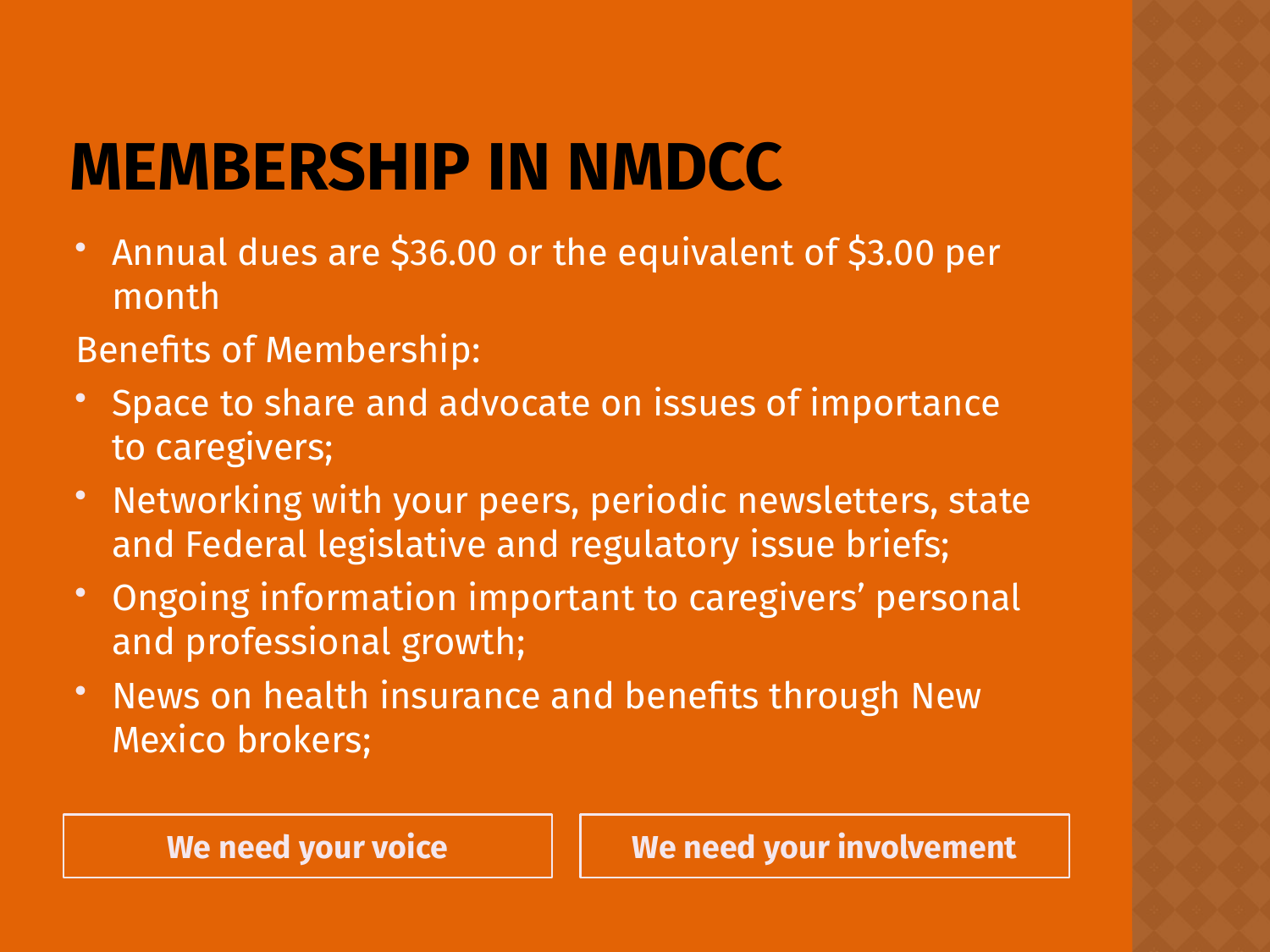

# Membership in NMDCC
Annual dues are $36.00 or the equivalent of $3.00 per month
Benefits of Membership:
Space to share and advocate on issues of importance to caregivers;
Networking with your peers, periodic newsletters, state and Federal legislative and regulatory issue briefs;
Ongoing information important to caregivers’ personal and professional growth;
News on health insurance and benefits through New Mexico brokers;

We need your voice
We need your involvement